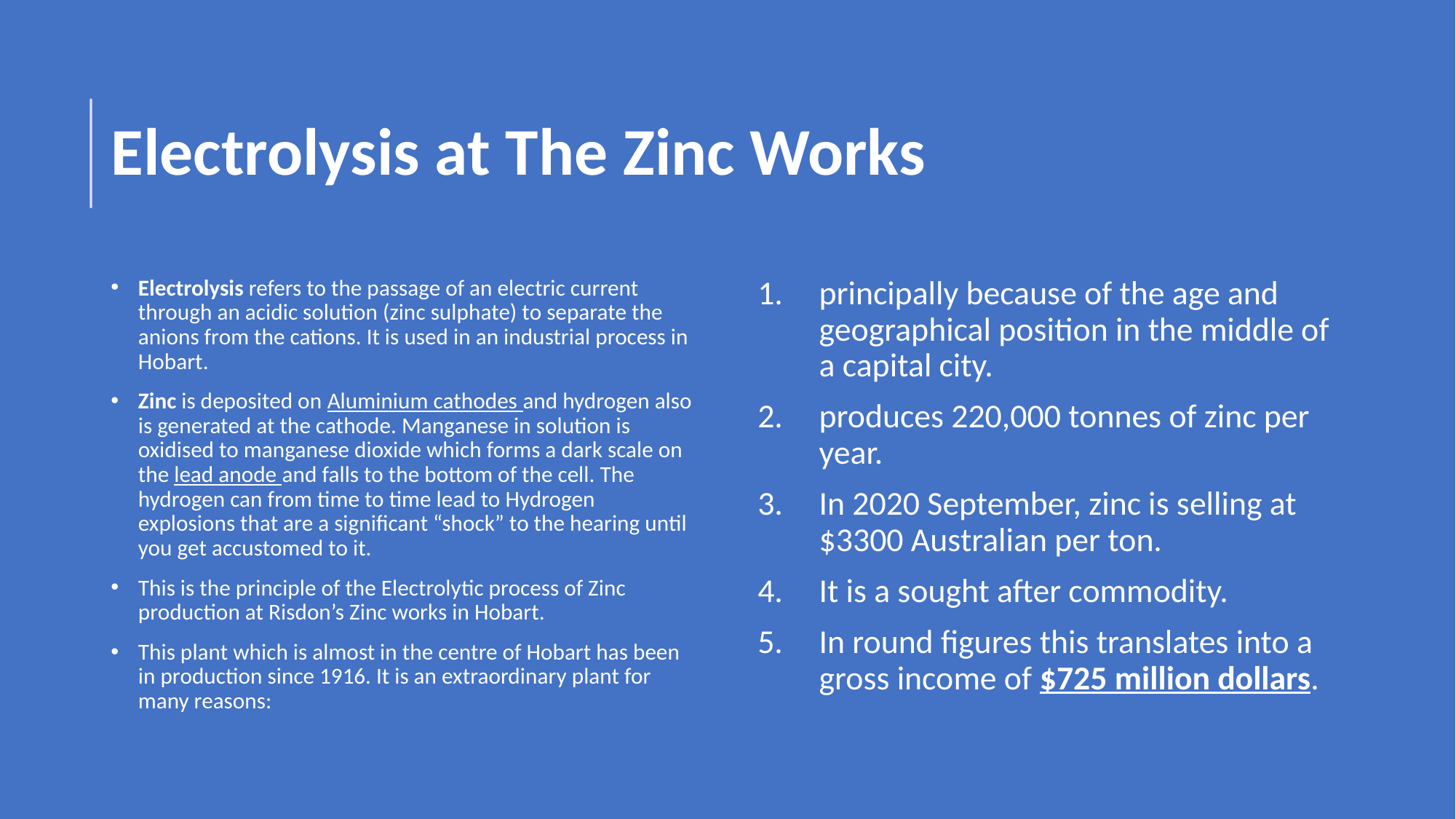

# Electrolysis at The Zinc Works
Electrolysis refers to the passage of an electric current through an acidic solution (zinc sulphate) to separate the anions from the cations. It is used in an industrial process in Hobart.
Zinc is deposited on Aluminium cathodes and hydrogen also is generated at the cathode. Manganese in solution is oxidised to manganese dioxide which forms a dark scale on the lead anode and falls to the bottom of the cell. The hydrogen can from time to time lead to Hydrogen explosions that are a significant “shock” to the hearing until you get accustomed to it.
This is the principle of the Electrolytic process of Zinc production at Risdon’s Zinc works in Hobart.
This plant which is almost in the centre of Hobart has been in production since 1916. It is an extraordinary plant for many reasons:

principally because of the age and geographical position in the middle of a capital city.
produces 220,000 tonnes of zinc per year.
In 2020 September, zinc is selling at $3300 Australian per ton.
It is a sought after commodity.
In round figures this translates into a gross income of $725 million dollars.